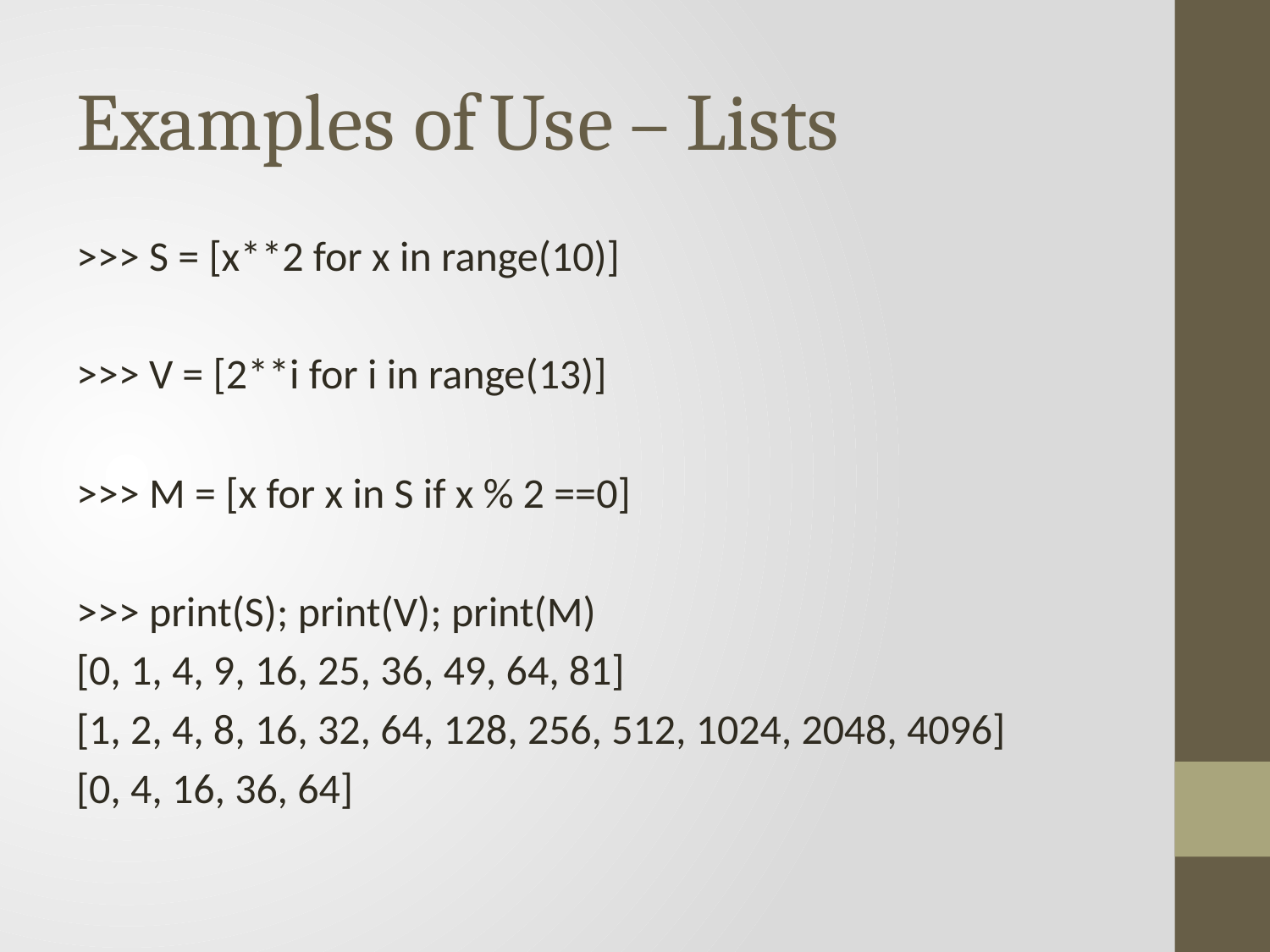

# Examples of Use – Lists
>>> S = [x**2 for x in range(10)]

>>> V = [2**i for i in range(13)]

>>> M = [x for x in S if x % 2 ==0]

>>> print(S); print(V); print(M)
[0, 1, 4, 9, 16, 25, 36, 49, 64, 81]
[1, 2, 4, 8, 16, 32, 64, 128, 256, 512, 1024, 2048, 4096]
[0, 4, 16, 36, 64]